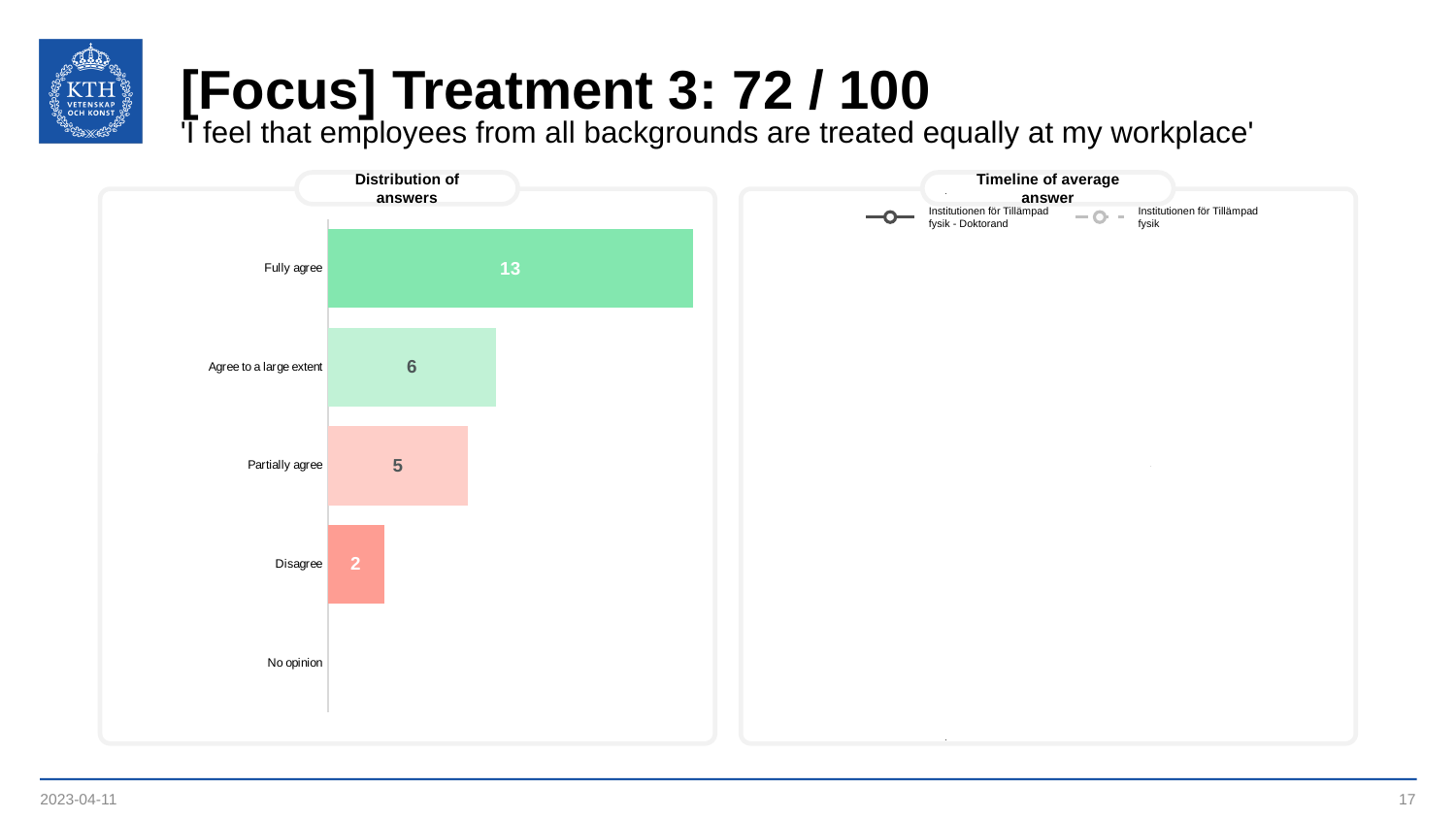

# [Focus] Treatment 3: 72 / 100
'I feel that employees from all backgrounds are treated equally at my workplace'
Distribution of answers
Timeline of average answer

### Chart

| Category |  |  |  |  |
|---|---|---|---|---|
| 44964.333333333336 | 72.0 | 76.0 | 72.0 | 72.0 |
Institutionen för Tillämpad fysik - Doktorand
Institutionen för Tillämpad fysik

### Chart

| Category |  |
|---|---|
| Fully agree | 13.0 |
| Agree to a large extent | 6.0 |
| Partially agree | 5.0 |
| Disagree | 2.0 |
| No opinion | None |
2023-04-11
17